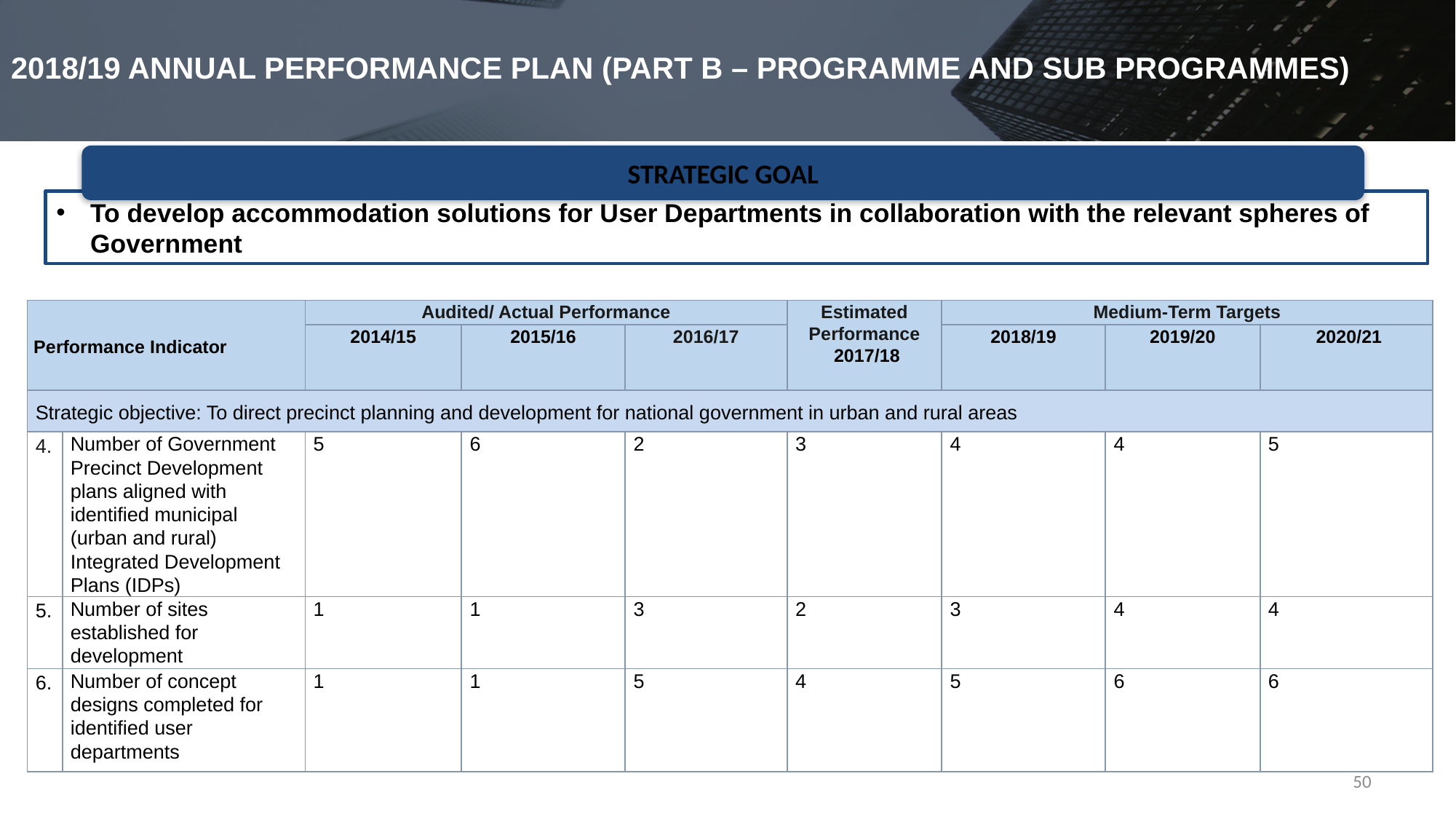

# 2018/19 ANNUAL PERFORMANCE PLAN (PART B – PROGRAMME AND SUB PROGRAMMES)
STRATEGIC GOAL

To develop accommodation solutions for User Departments in collaboration with the relevant spheres of Government
| Performance Indicator |  | Audited/ Actual Performance |  |  | Estimated Performance 2017/18 | Medium-Term Targets |  |  |
| --- | --- | --- | --- | --- | --- | --- | --- | --- |
|  |  | 2014/15 | 2015/16 | 2016/17 |  | 2018/19 | 2019/20 | 2020/21 |
| Strategic objective: To direct precinct planning and development for national government in urban and rural areas |  |  |  |  |  |  |  |  |
| 4. | Number of Government Precinct Development plans aligned with identified municipal (urban and rural) Integrated Development Plans (IDPs) | 5 | 6 | 2 | 3 | 4 | 4 | 5 |
| 5. | Number of sites established for development | 1 | 1 | 3 | 2 | 3 | 4 | 4 |
| 6. | Number of concept designs completed for identified user departments | 1 | 1 | 5 | 4 | 5 | 6 | 6 |
50